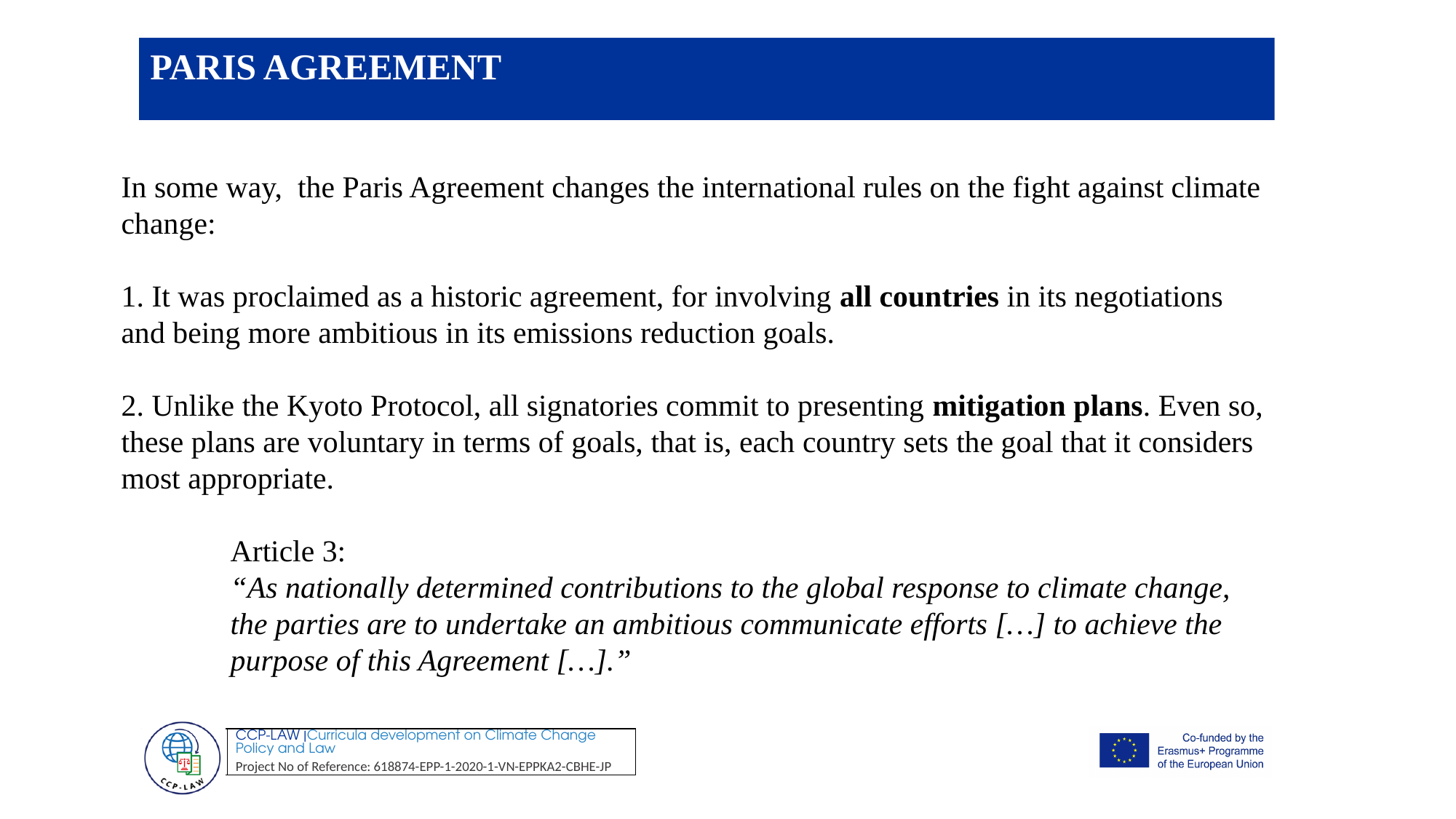

PARIS AGREEMENT

In some way,  the Paris Agreement changes the international rules on the fight against climate change:

1. It was proclaimed as a historic agreement, for involving all countries in its negotiations and being more ambitious in its emissions reduction goals.

2. Unlike the Kyoto Protocol, all signatories commit to presenting mitigation plans. Even so, these plans are voluntary in terms of goals, that is, each country sets the goal that it considers most appropriate.

 	Article 3:
	“As nationally determined contributions to the global response to climate change, 	the parties are to undertake an ambitious communicate efforts […] to achieve the 	purpose of this Agreement […].”